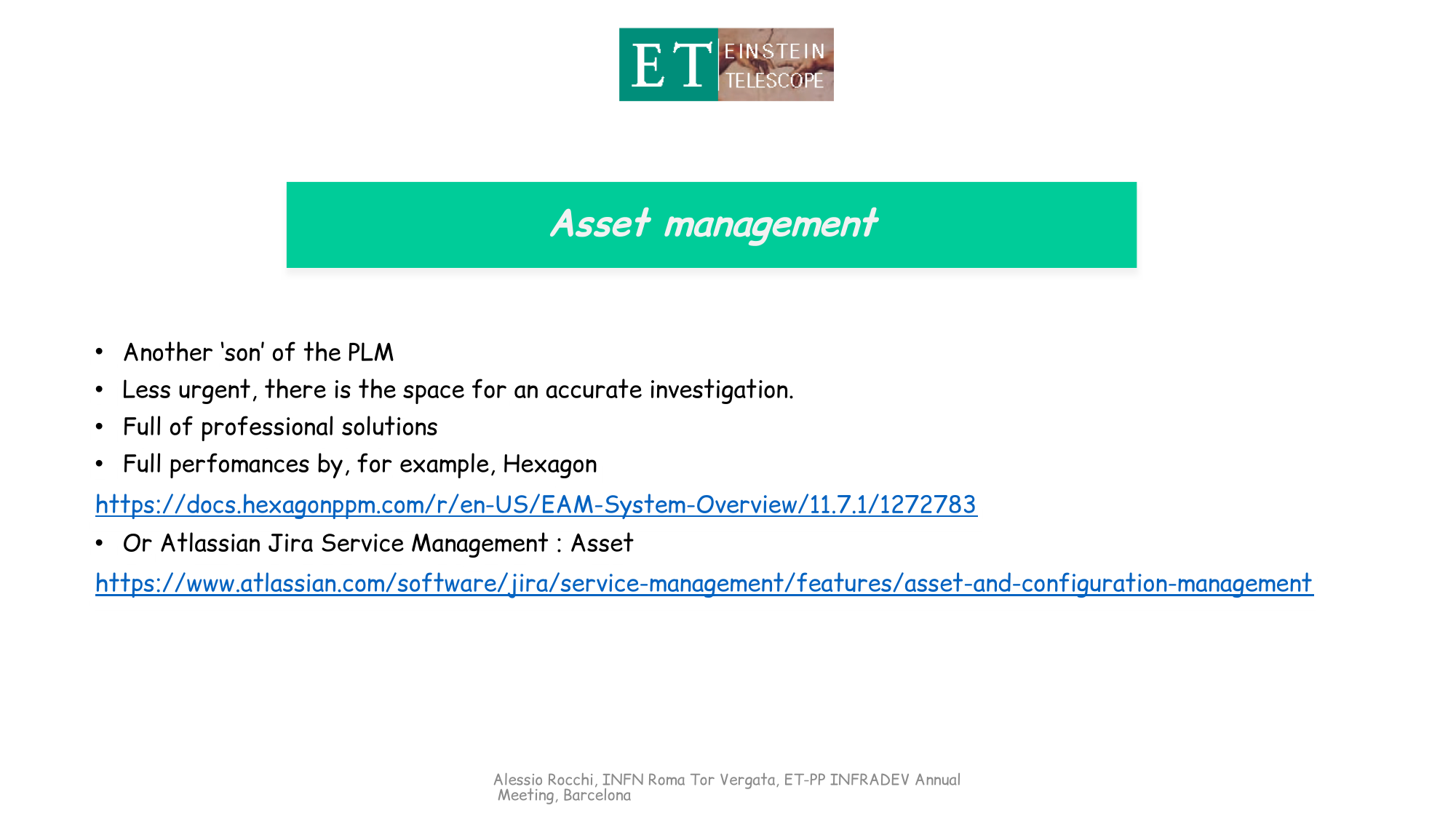

# Asset management
Another ‘son’ of the PLM
Less urgent, there is the space for an accurate investigation.
Full of professional solutions
Full perfomances by, for example, Hexagon
https://docs.hexagonppm.com/r/en-US/EAM-System-Overview/11.7.1/1272783
Or Atlassian Jira Service Management : Asset
https://www.atlassian.com/software/jira/service-management/features/asset-and-configuration-management

Alessio Rocchi, INFN Roma Tor Vergata, ET-PP INFRADEV Annual Meeting, Barcelona